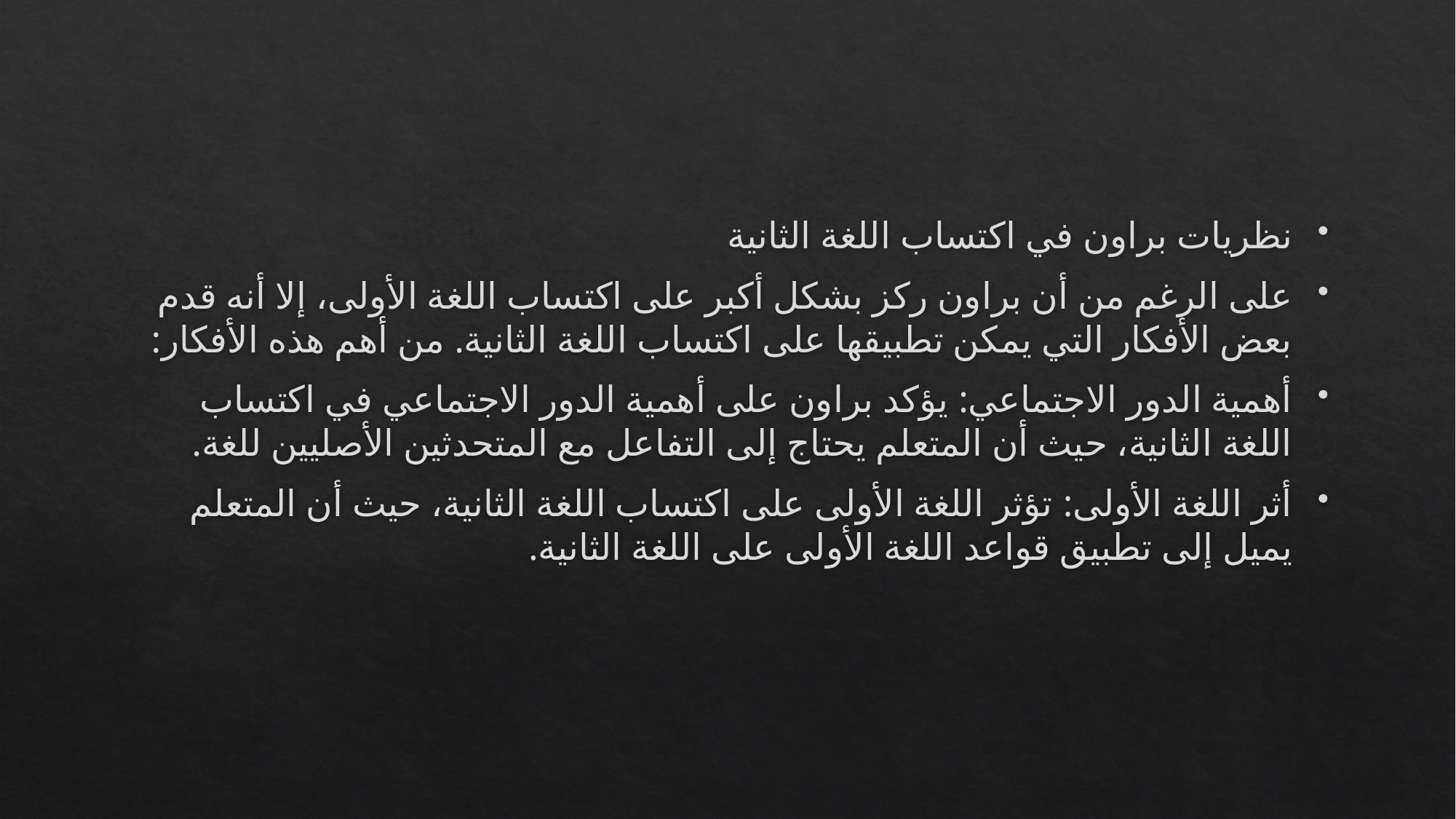

نظريات براون في اكتساب اللغة الثانية
على الرغم من أن براون ركز بشكل أكبر على اكتساب اللغة الأولى، إلا أنه قدم بعض الأفكار التي يمكن تطبيقها على اكتساب اللغة الثانية. من أهم هذه الأفكار:
أهمية الدور الاجتماعي: يؤكد براون على أهمية الدور الاجتماعي في اكتساب اللغة الثانية، حيث أن المتعلم يحتاج إلى التفاعل مع المتحدثين الأصليين للغة.
أثر اللغة الأولى: تؤثر اللغة الأولى على اكتساب اللغة الثانية، حيث أن المتعلم يميل إلى تطبيق قواعد اللغة الأولى على اللغة الثانية.